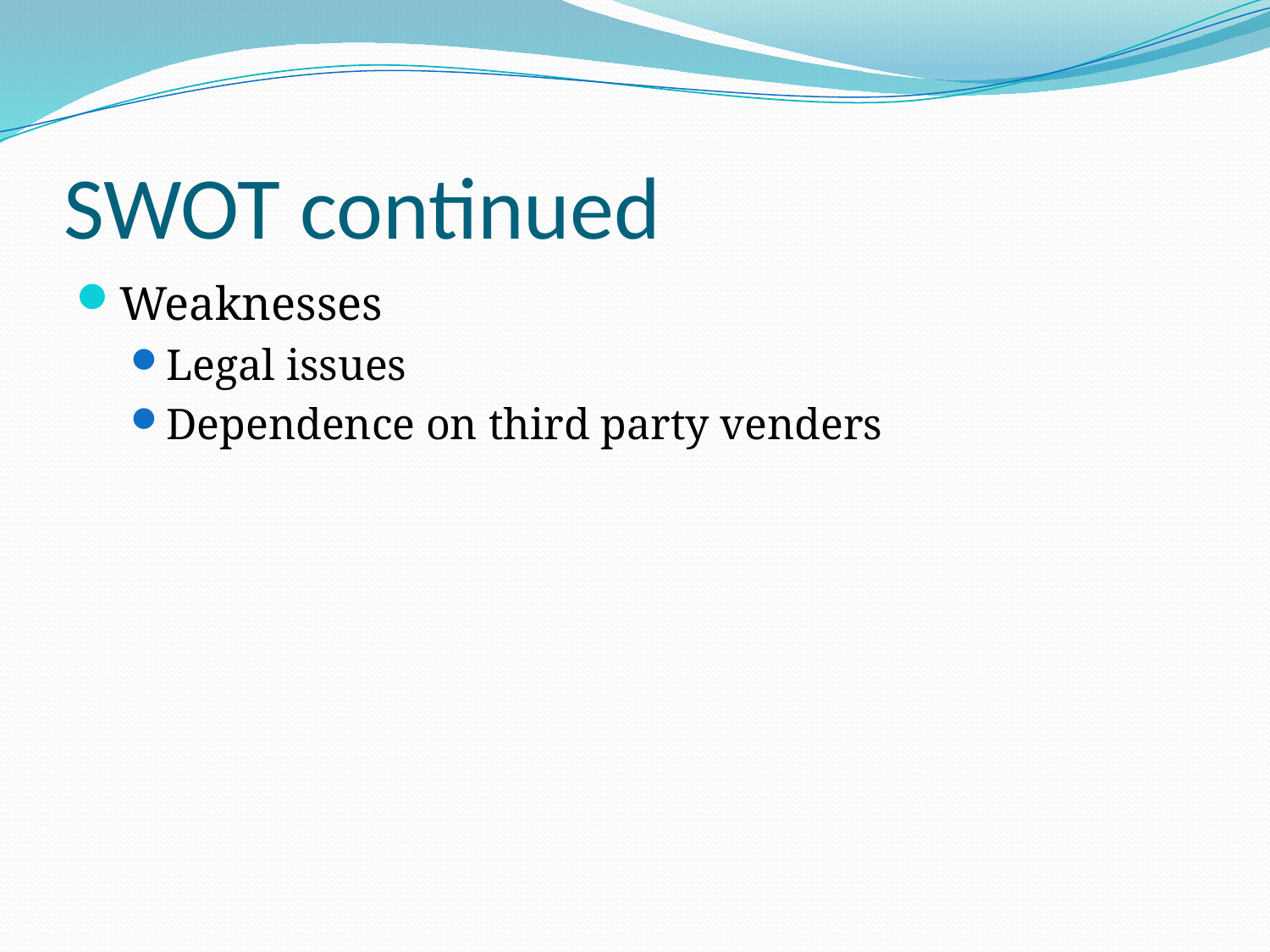

# SWOT continued
Weaknesses
Legal issues
Dependence on third party venders